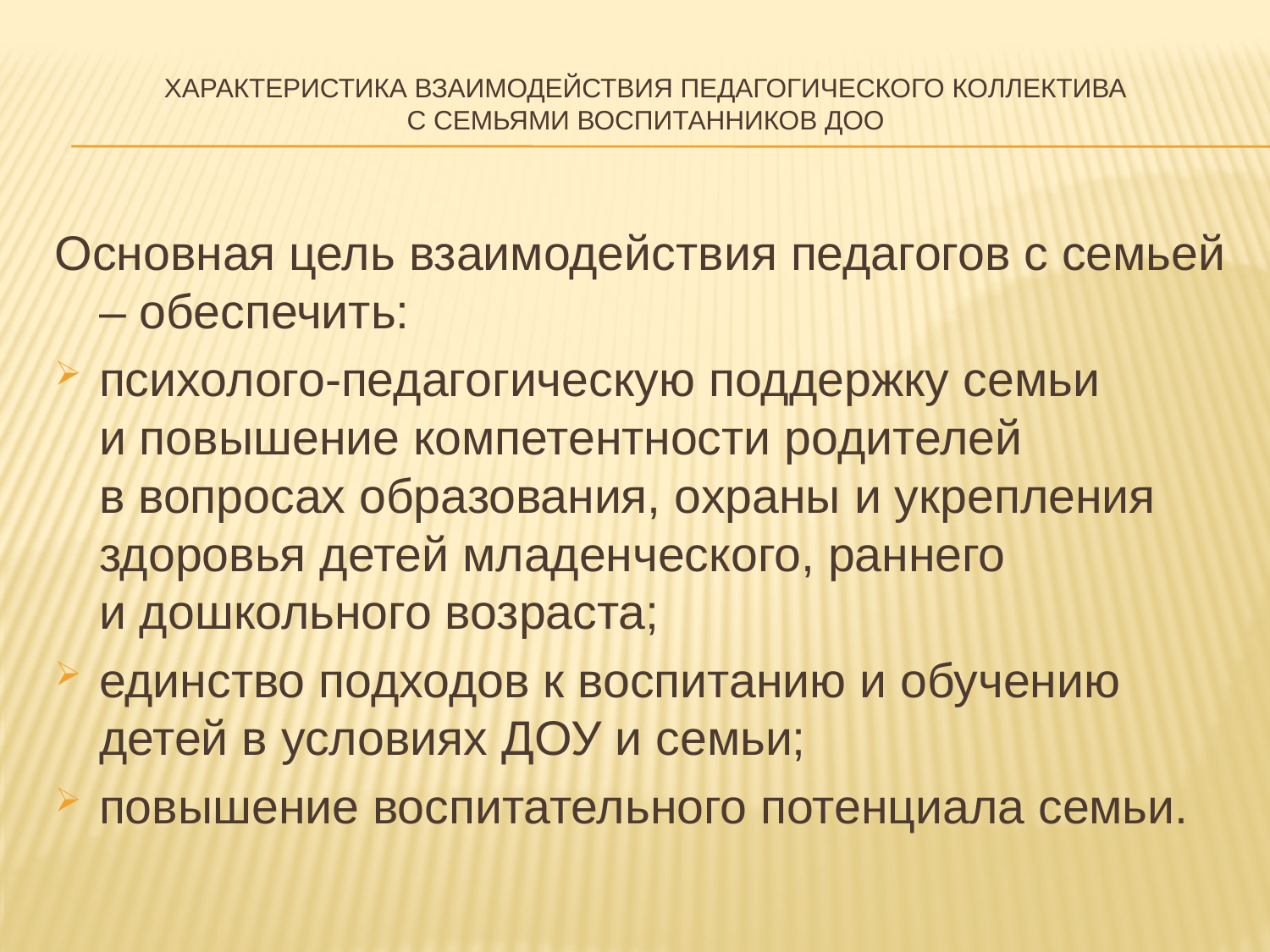

# Характеристика взаимодействия педагогического коллектива с семьями воспитанников ДОО
Основная цель взаимодействия педагогов с семьей – обеспечить:
психолого-педагогическую поддержку семьи и повышение компетентности родителей в вопросах образования, охраны и укрепления здоровья детей младенческого, раннего и дошкольного возраста;
единство подходов к воспитанию и обучению детей в условиях ДОУ и семьи;
повышение воспитательного потенциала семьи.